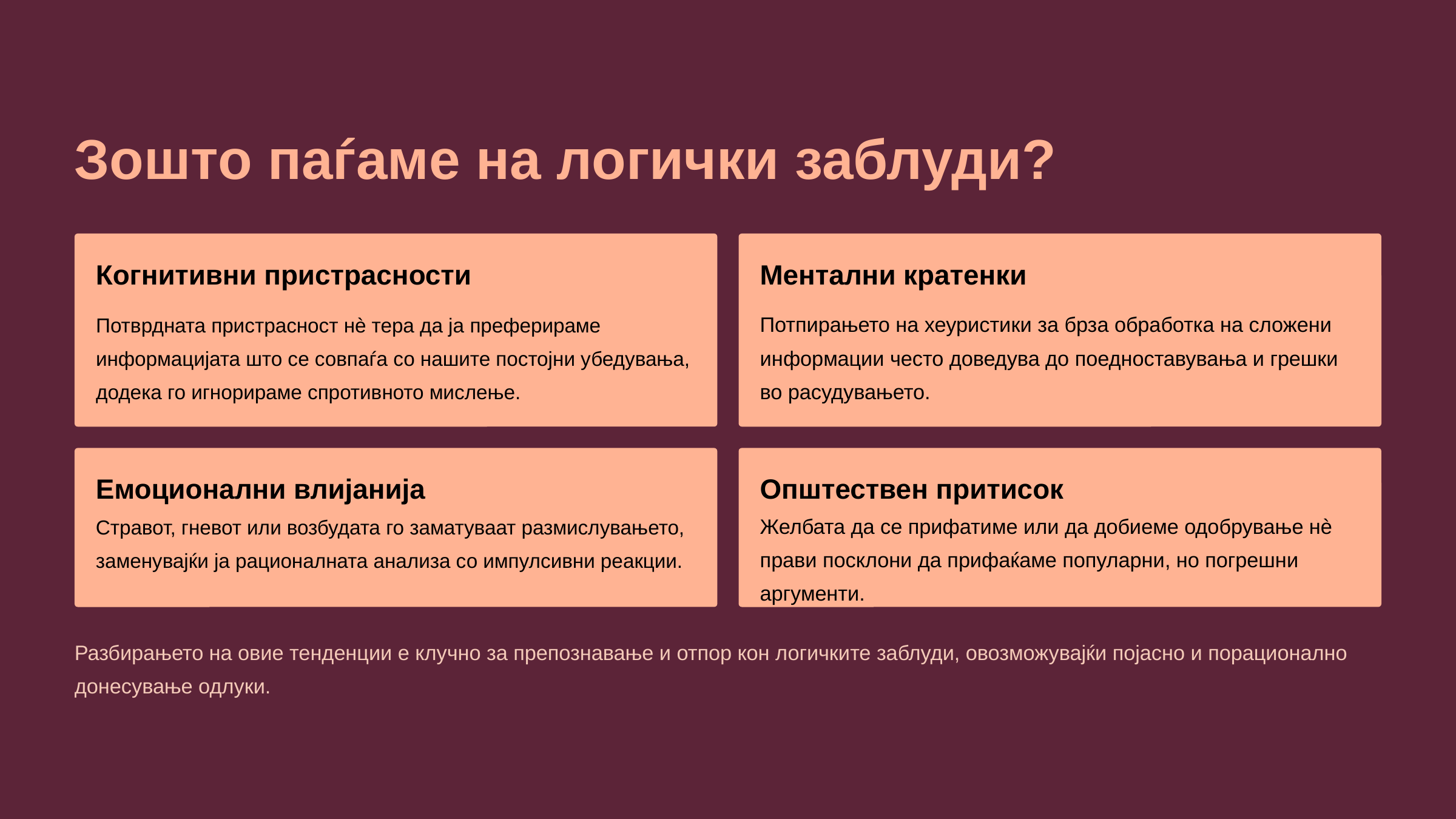

Зошто паѓаме на логички заблуди?

Когнитивни пристрасности
Ментални кратенки
Потврдната пристрасност нè тера да ја преферираме информацијата што се совпаѓа со нашите постојни убедувања, додека го игнорираме спротивното мислење.
Потпирањето на хеуристики за брза обработка на сложени информации често доведува до поедноставувања и грешки во расудувањето.

Емоционални влијанија
Општествен притисок
Желбата да се прифатиме или да добиеме одобрување нè прави посклони да прифаќаме популарни, но погрешни аргументи.
Стравот, гневот или возбудата го заматуваат размислувањето, заменувајќи ја рационалната анализа со импулсивни реакции.
Разбирањето на овие тенденции е клучно за препознавање и отпор кон логичките заблуди, овозможувајќи појасно и порационално донесување одлуки.